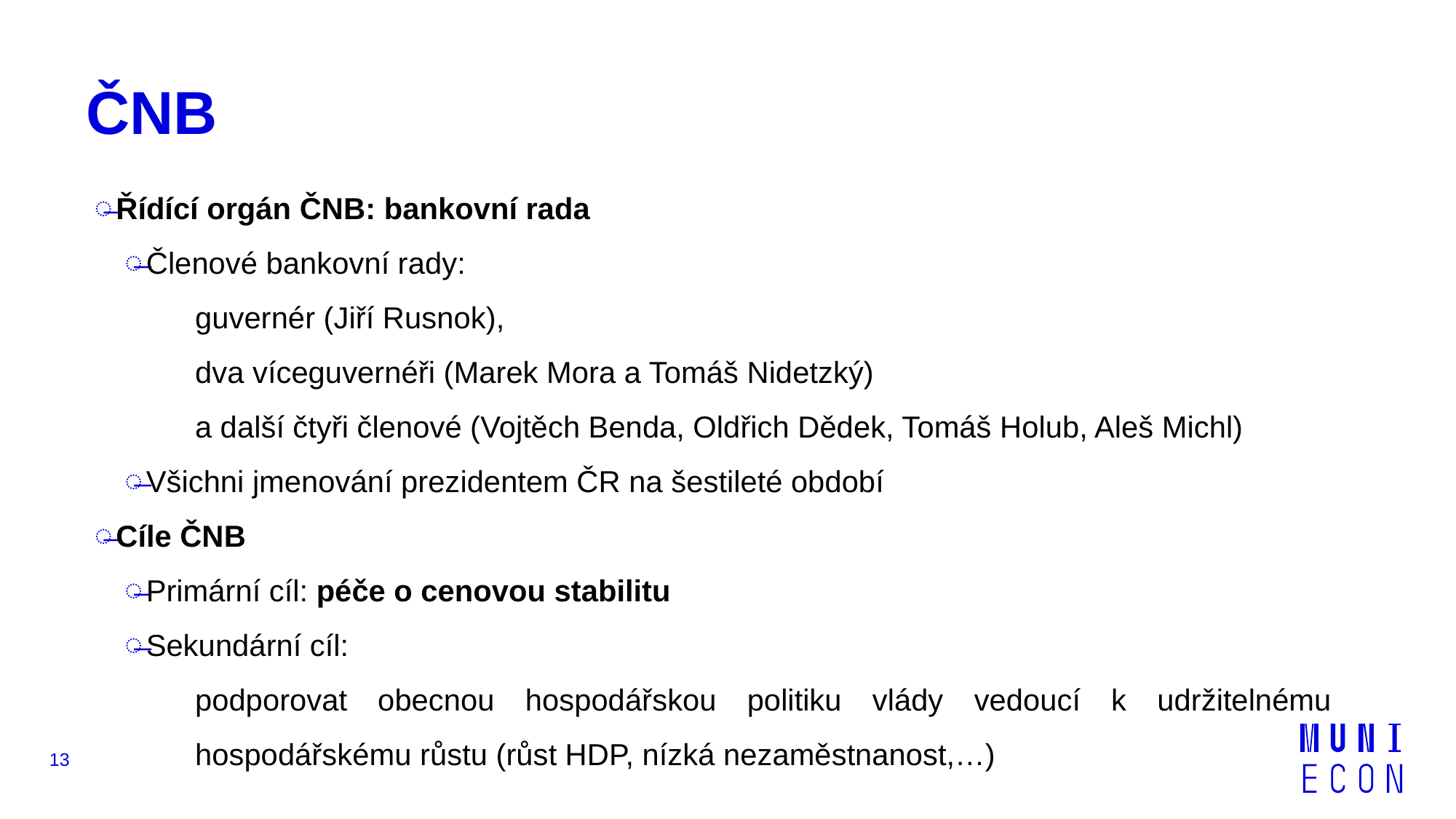

# ČNB
Řídící orgán ČNB: bankovní rada
Členové bankovní rady:
guvernér (Jiří Rusnok),
dva víceguvernéři (Marek Mora a Tomáš Nidetzký)
a další čtyři členové (Vojtěch Benda, Oldřich Dědek, Tomáš Holub, Aleš Michl)
Všichni jmenování prezidentem ČR na šestileté období
Cíle ČNB
Primární cíl: péče o cenovou stabilitu
Sekundární cíl:
podporovat obecnou hospodářskou politiku vlády vedoucí k udržitelnému hospodářskému růstu (růst HDP, nízká nezaměstnanost,…)
13